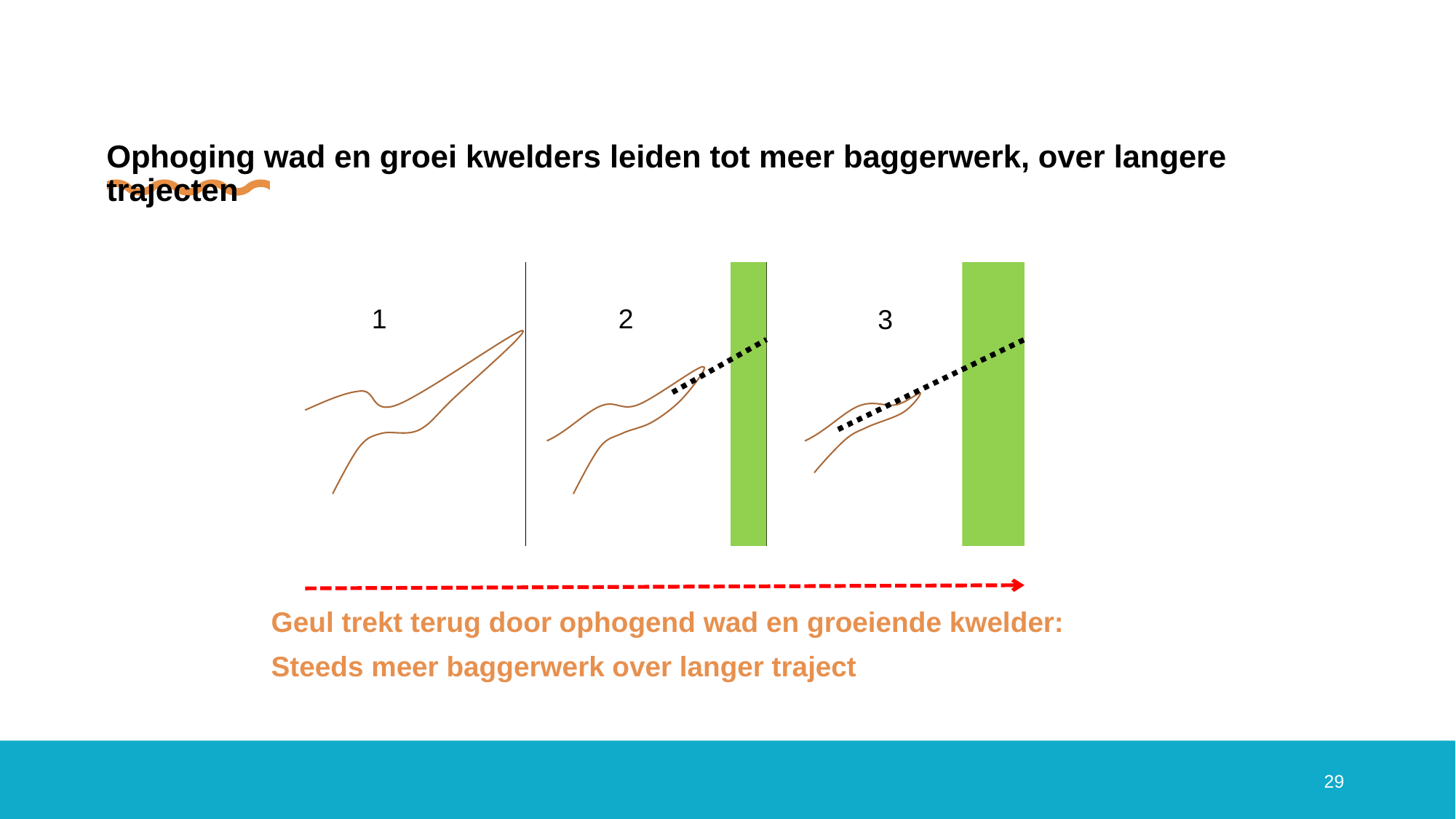

# Ophoging wad en groei kwelders leiden tot meer baggerwerk, over langere trajecten

Geul trekt terug door ophogend wad en groeiende kwelder:
Steeds meer baggerwerk over langer traject

1
2
3
29